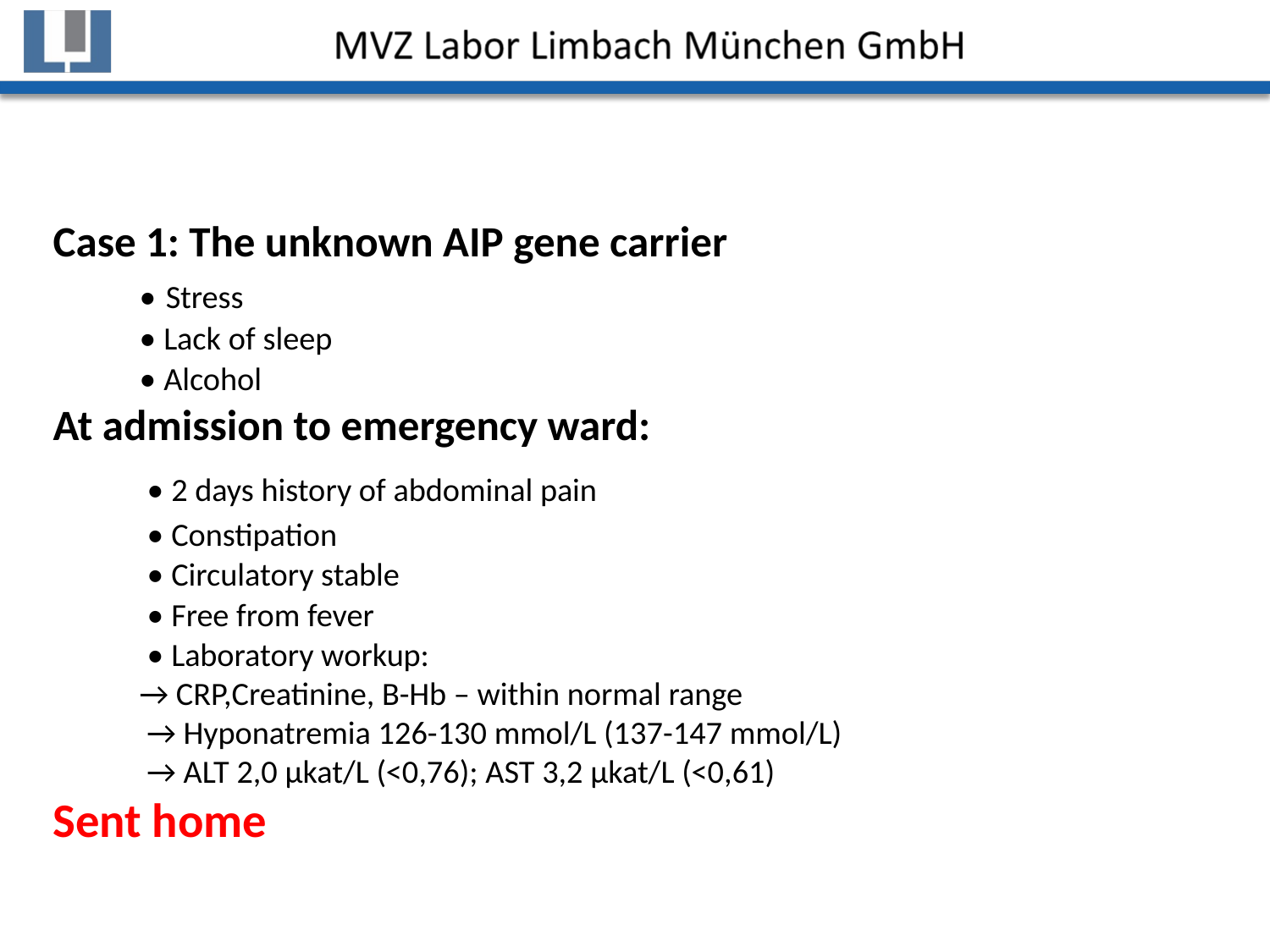

# Case 1: The unknown AIP gene carrier • Stress • Lack of sleep • Alcohol At admission to emergency ward: • 2 days history of abdominal pain • Constipation • Circulatory stable • Free from fever • Laboratory workup: → CRP,Creatinine, B-Hb – within normal range → Hyponatremia 126-130 mmol/L (137-147 mmol/L) → ALT 2,0 µkat/L (<0,76); AST 3,2 µkat/L (<0,61) Sent home